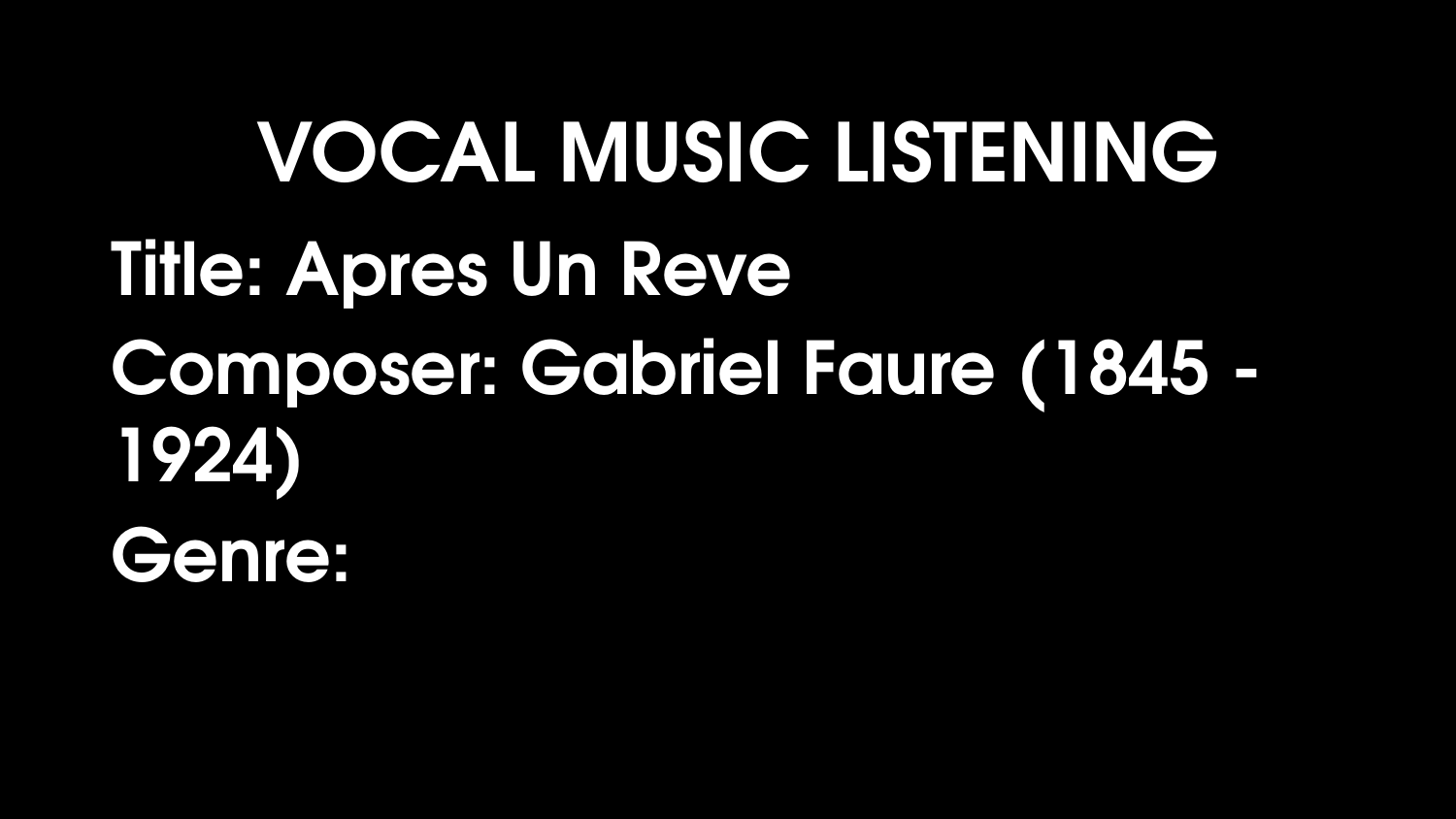

VOCAL MUSIC LISTENING

Title: Apres Un Reve
Composer: Gabriel Faure (1845 - 1924)
Genre: